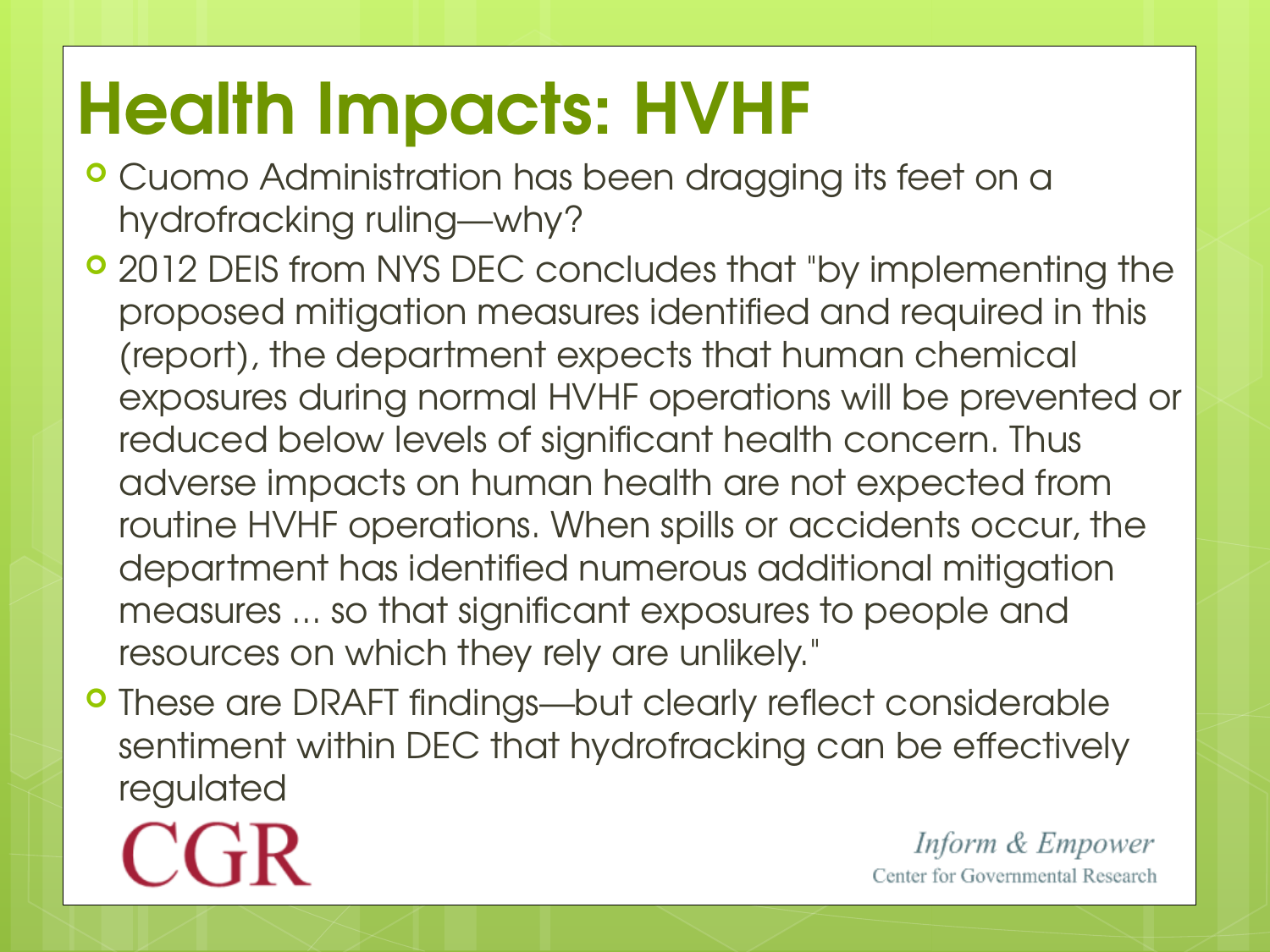

# Health Impacts: HVHF
Cuomo Administration has been dragging its feet on a hydrofracking ruling—why?
2012 DEIS from NYS DEC concludes that "by implementing the proposed mitigation measures identified and required in this (report), the department expects that human chemical exposures during normal HVHF operations will be prevented or reduced below levels of significant health concern. Thus adverse impacts on human health are not expected from routine HVHF operations. When spills or accidents occur, the department has identified numerous additional mitigation measures ... so that significant exposures to people and resources on which they rely are unlikely."
These are DRAFT findings—but clearly reflect considerable sentiment within DEC that hydrofracking can be effectively regulated